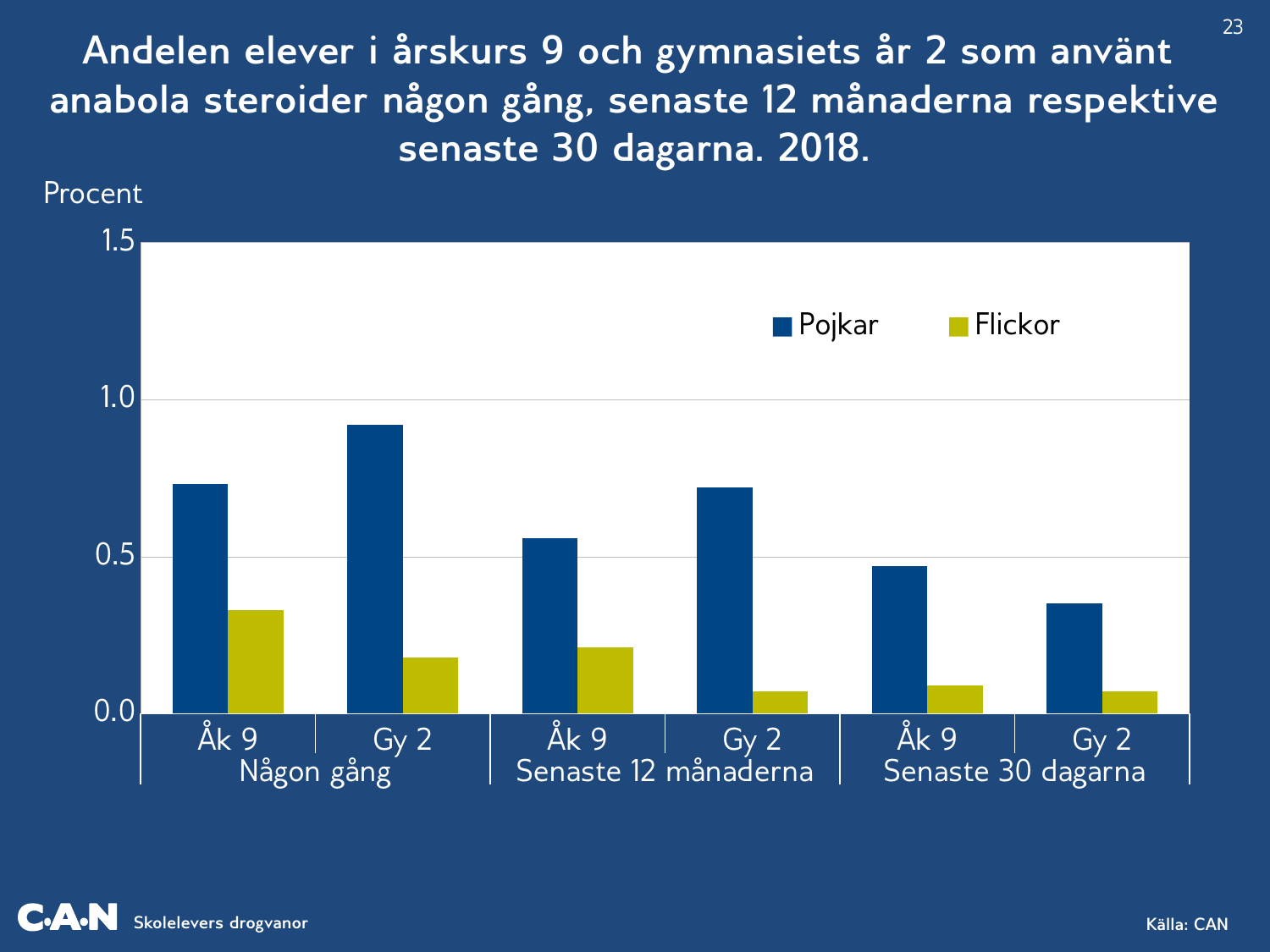

23
Andelen elever i årskurs 9 och gymnasiets år 2 som använt
anabola steroider någon gång, senaste 12 månaderna respektive senaste 30 dagarna. 2018.
Procent

### Chart

| Category | Pojkar | Flickor |
|---|---|---|
| Åk 9 | 0.73 | 0.33 |
| Gy 2 | 0.92 | 0.18 |
| Åk 9 | 0.56 | 0.21 |
| Gy 2 | 0.72 | 0.07 |
| Åk 9 | 0.47 | 0.09 |
| Gy 2 | 0.35 | 0.07 |